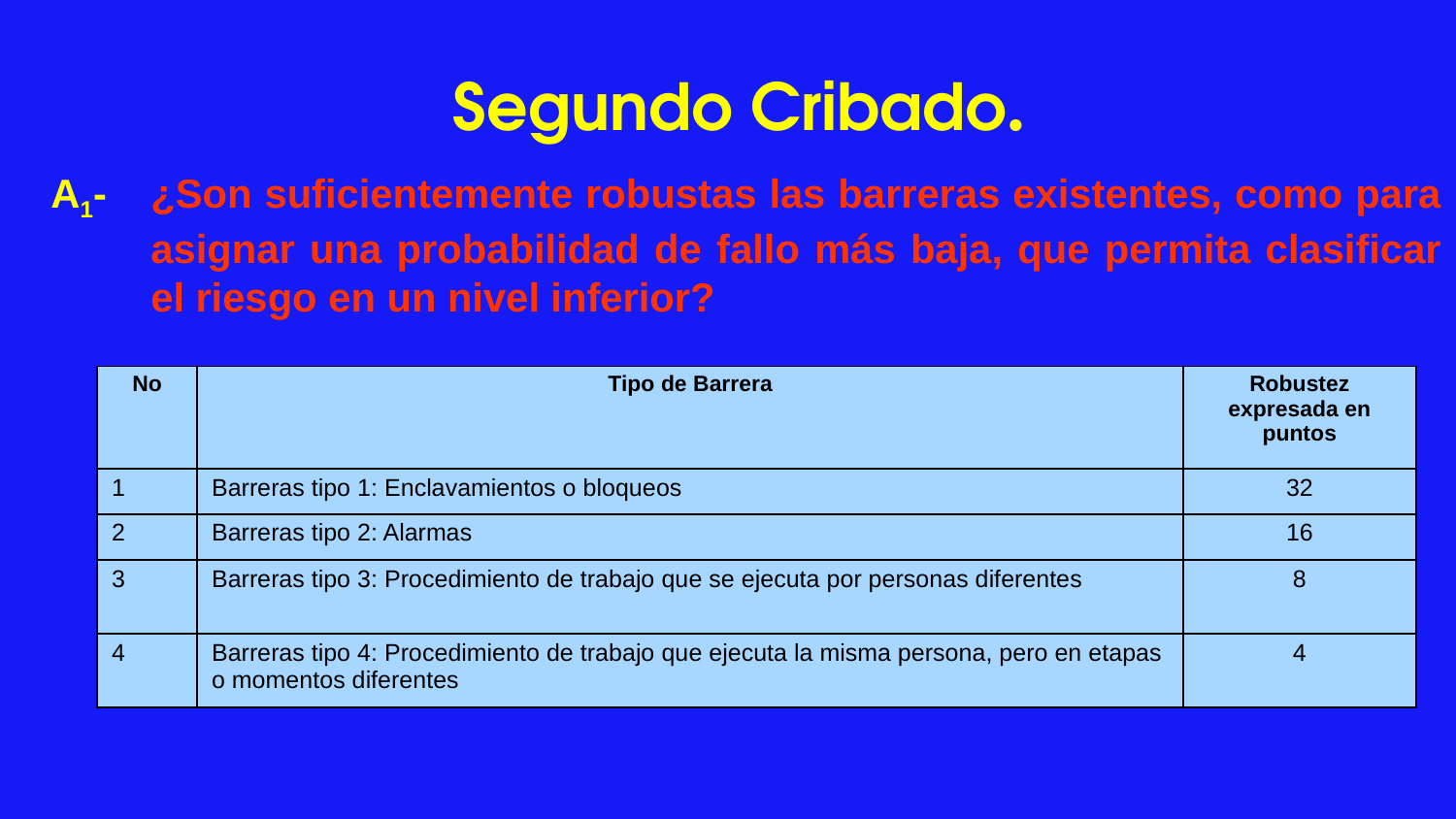

Segundo Cribado.
A1-	¿Son suficientemente robustas las barreras existentes, como para asignar una probabilidad de fallo más baja, que permita clasificar el riesgo en un nivel inferior?
| No | Tipo de Barrera | Robustez expresada en puntos |
| --- | --- | --- |
| 1 | Barreras tipo 1: Enclavamientos o bloqueos | 32 |
| 2 | Barreras tipo 2: Alarmas | 16 |
| 3 | Barreras tipo 3: Procedimiento de trabajo que se ejecuta por personas diferentes | 8 |
| 4 | Barreras tipo 4: Procedimiento de trabajo que ejecuta la misma persona, pero en etapas o momentos diferentes | 4 |